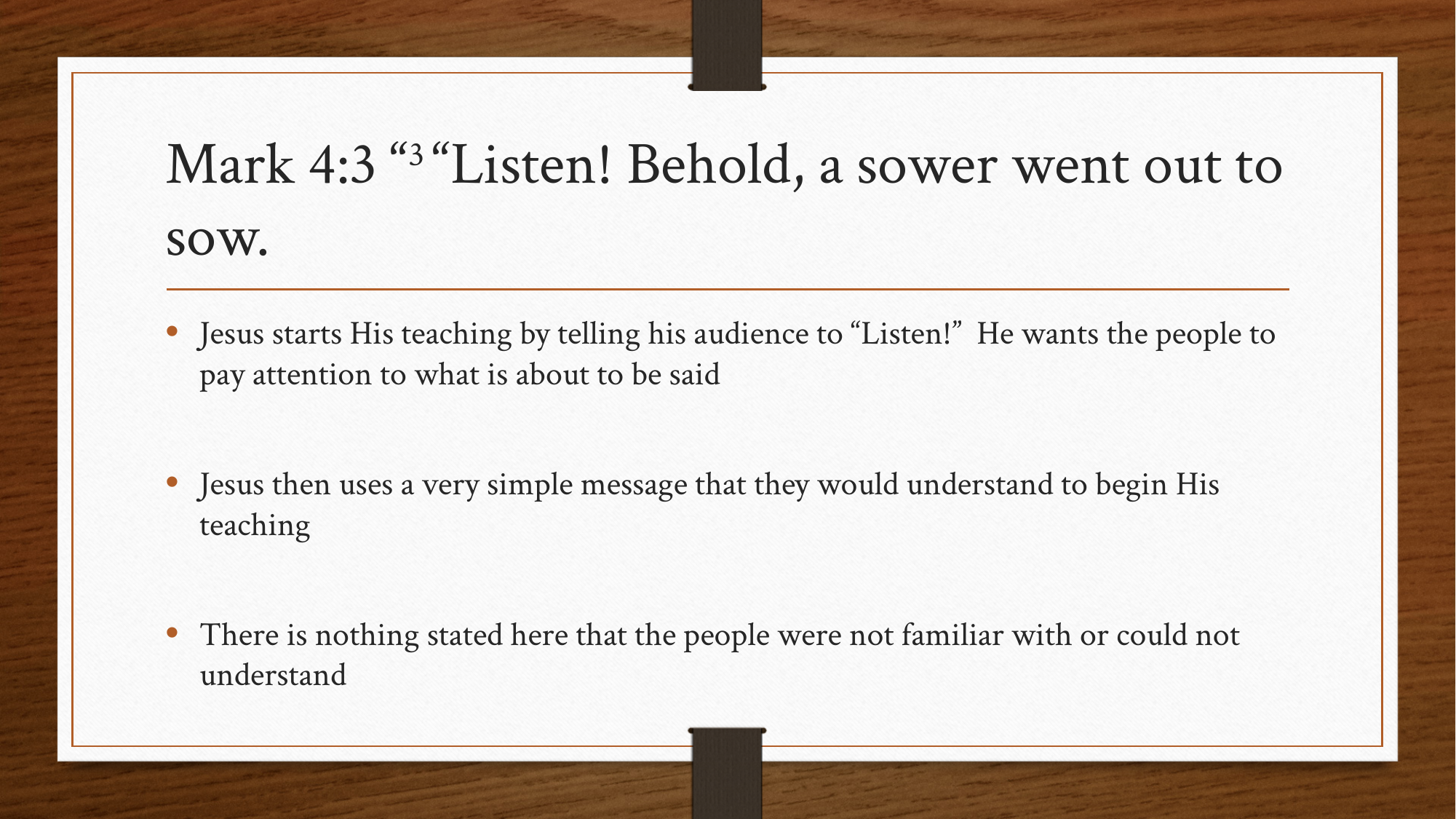

# Mark 4:3 “3 “Listen! Behold, a sower went out to sow.
Jesus starts His teaching by telling his audience to “Listen!”  He wants the people to pay attention to what is about to be said

Jesus then uses a very simple message that they would understand to begin His teaching

There is nothing stated here that the people were not familiar with or could not understand